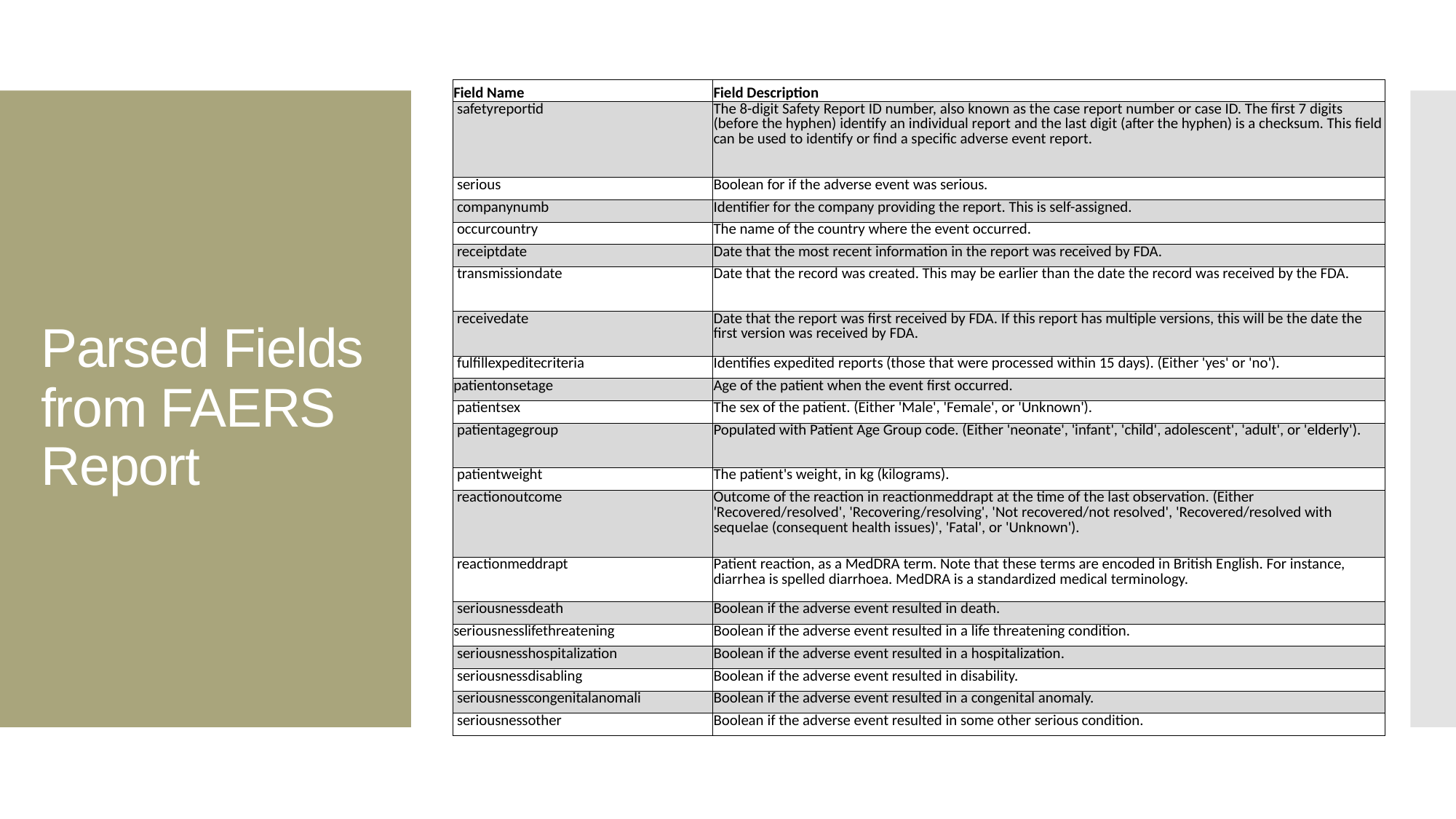

| Field Name | Field Description |
| --- | --- |
| safetyreportid | The 8-digit Safety Report ID number, also known as the case report number or case ID. The first 7 digits (before the hyphen) identify an individual report and the last digit (after the hyphen) is a checksum. This field can be used to identify or find a specific adverse event report. |
| serious | Boolean for if the adverse event was serious. |
| companynumb | Identifier for the company providing the report. This is self-assigned. |
| occurcountry | The name of the country where the event occurred. |
| receiptdate | Date that the most recent information in the report was received by FDA. |
| transmissiondate | Date that the record was created. This may be earlier than the date the record was received by the FDA. |
| receivedate | Date that the report was first received by FDA. If this report has multiple versions, this will be the date the first version was received by FDA. |
| fulfillexpeditecriteria | Identifies expedited reports (those that were processed within 15 days). (Either 'yes' or 'no'). |
| patientonsetage | Age of the patient when the event first occurred. |
| patientsex | The sex of the patient. (Either 'Male', 'Female', or 'Unknown'). |
| patientagegroup | Populated with Patient Age Group code. (Either 'neonate', 'infant', 'child', adolescent', 'adult', or 'elderly'). |
| patientweight | The patient's weight, in kg (kilograms). |
| reactionoutcome | Outcome of the reaction in reactionmeddrapt at the time of the last observation. (Either 'Recovered/resolved', 'Recovering/resolving', 'Not recovered/not resolved', 'Recovered/resolved with sequelae (consequent health issues)', 'Fatal', or 'Unknown'). |
| reactionmeddrapt | Patient reaction, as a MedDRA term. Note that these terms are encoded in British English. For instance, diarrhea is spelled diarrhoea. MedDRA is a standardized medical terminology. |
| seriousnessdeath | Boolean if the adverse event resulted in death. |
| seriousnesslifethreatening | Boolean if the adverse event resulted in a life threatening condition. |
| seriousnesshospitalization | Boolean if the adverse event resulted in a hospitalization. |
| seriousnessdisabling | Boolean if the adverse event resulted in disability. |
| seriousnesscongenitalanomali | Boolean if the adverse event resulted in a congenital anomaly. |
| seriousnessother | Boolean if the adverse event resulted in some other serious condition. |
# Parsed Fields from FAERS Report